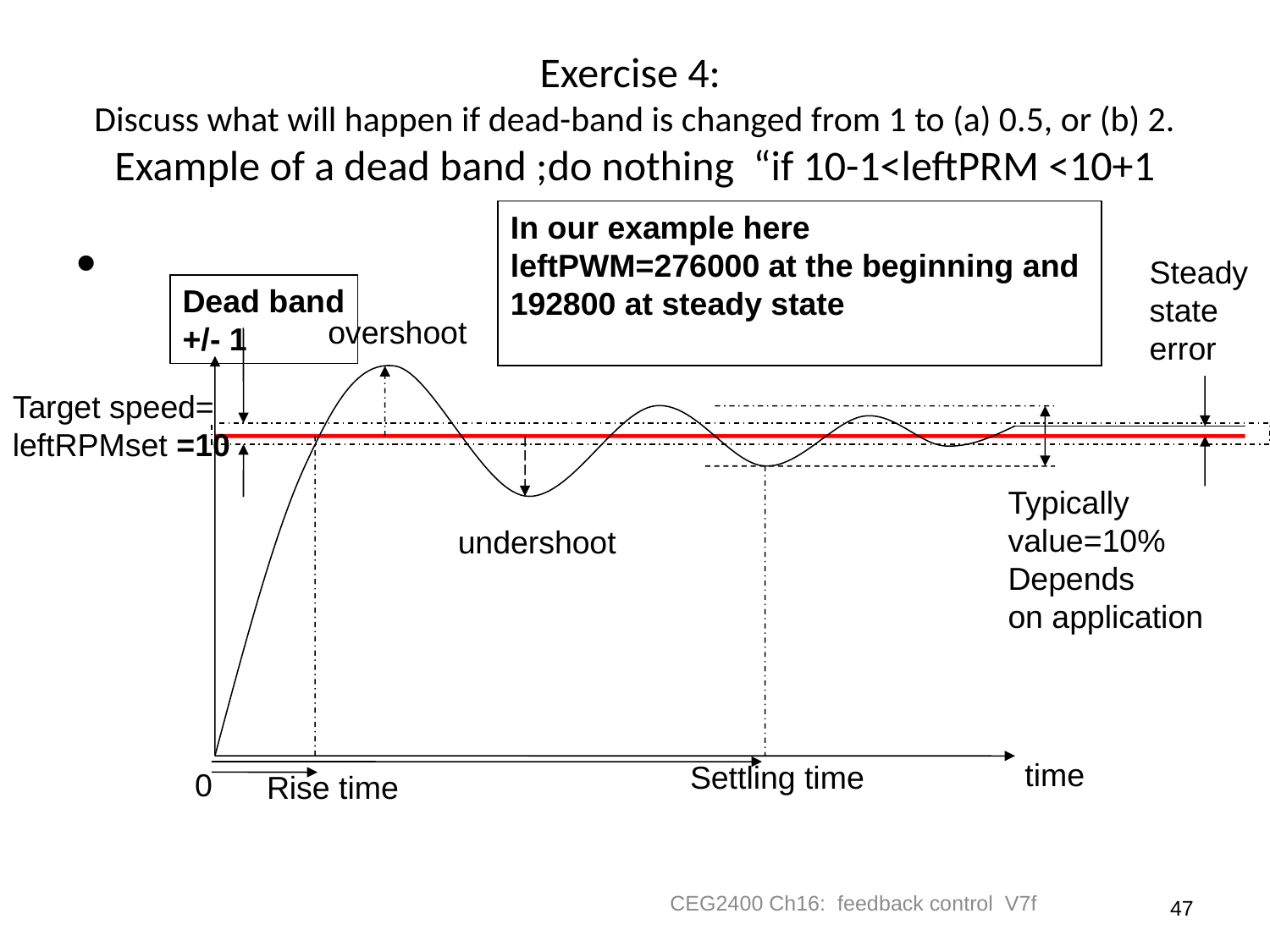

# Exercise 4: Discuss what will happen if dead-band is changed from 1 to (a) 0.5, or (b) 2. Example of a dead band ;do nothing  “if 10-1<leftPRM <10+1
In our example here
leftPWM=276000 at the beginning and
192800 at steady state

Steady
state
error
Dead band
+/- 1
overshoot

Target speed=
leftRPMset =10

Typically
value=10%
Depends
on application
undershoot
time
Settling time

0

Rise time

CEG2400 Ch16:  feedback control  V7f
47